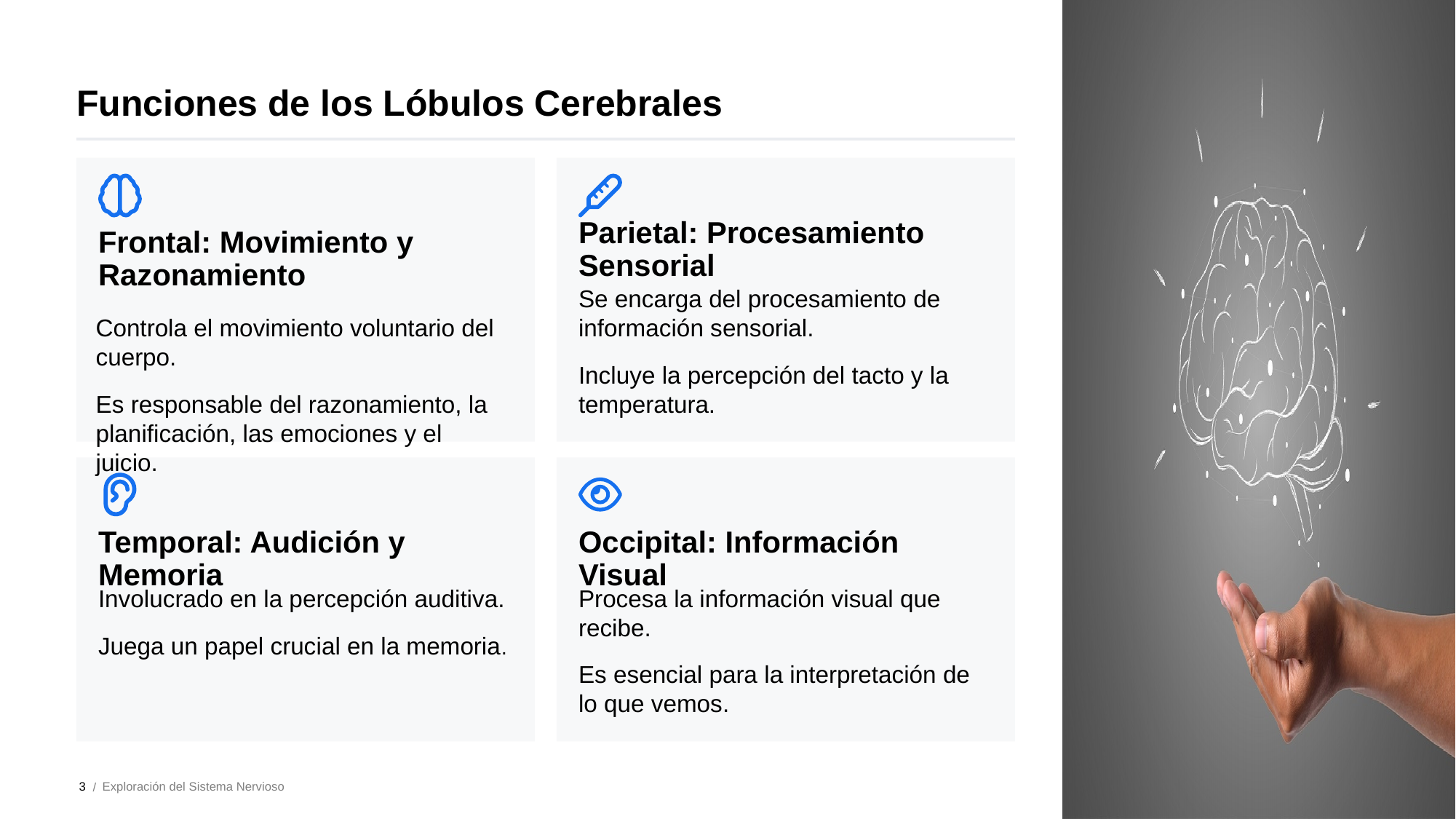

Funciones de los Lóbulos Cerebrales

Parietal: Procesamiento Sensorial
Frontal: Movimiento y Razonamiento
Se encarga del procesamiento de información sensorial.
Incluye la percepción del tacto y la temperatura.
Controla el movimiento voluntario del cuerpo.
Es responsable del razonamiento, la planificación, las emociones y el juicio.

Temporal: Audición y Memoria
Occipital: Información Visual
Involucrado en la percepción auditiva.
Juega un papel crucial en la memoria.
Procesa la información visual que recibe.
Es esencial para la interpretación de lo que vemos.

3
Exploración del Sistema Nervioso
 /